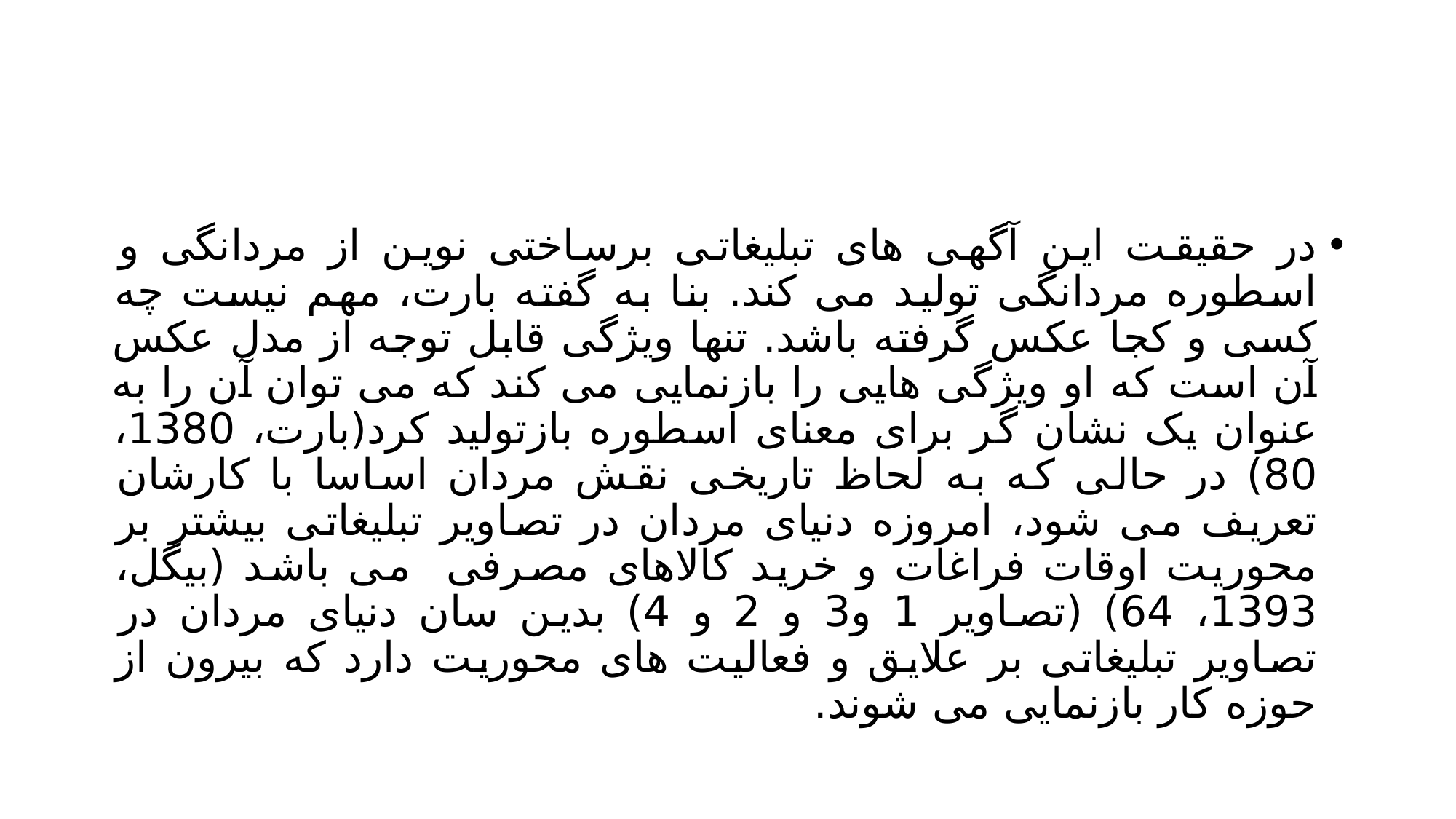

#
در حقیقت این آگهی های تبلیغاتی برساختی نوین از مردانگی و اسطوره مردانگی تولید می کند. بنا به گفته بارت، مهم نیست چه کسی و کجا عکس گرفته باشد. تنها ویژگی قابل توجه از مدل عکس آن است که او ویژگی هایی را بازنمایی می کند که می توان آن را به عنوان یک نشان گر برای معنای اسطوره بازتولید کرد(بارت، 1380، 80) در حالی که به لحاظ تاریخی نقش مردان اساسا با کارشان تعریف می شود، امروزه دنیای مردان در تصاویر تبلیغاتی بیشتر بر محوریت اوقات فراغات و خرید کالاهای مصرفی  می باشد (بیگل، 1393، 64) (تصاویر 1 و3 و 2 و 4) بدین سان دنیای مردان در تصاویر تبلیغاتی بر علایق و فعالیت های محوریت دارد که بیرون از حوزه کار بازنمایی می شوند.